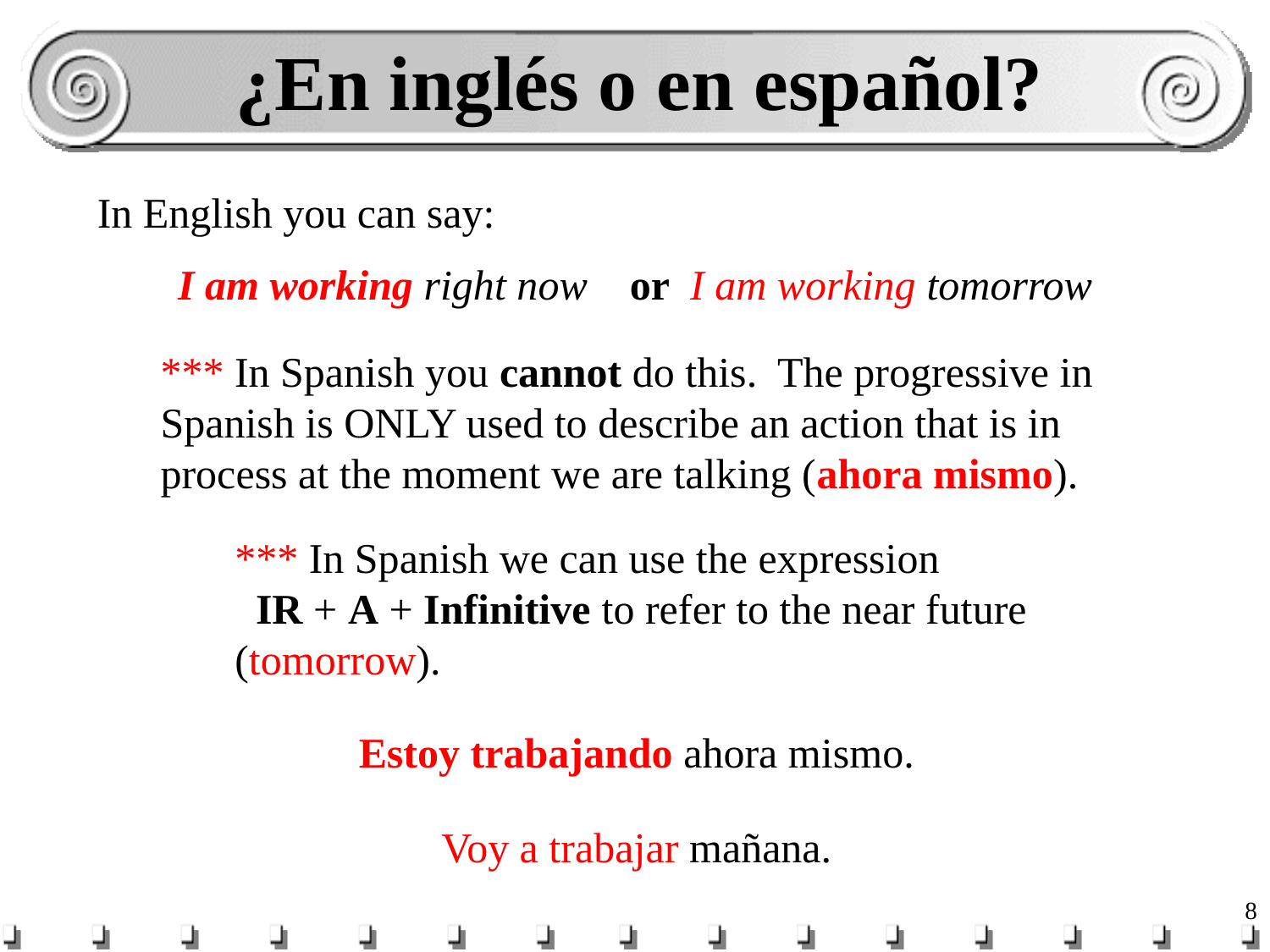

# ¿En inglés o en español?
In English you can say:
I am working right now    or  I am working tomorrow
*** In Spanish you cannot do this.  The progressive in Spanish is ONLY used to describe an action that is in process at the moment we are talking (ahora mismo).
*** In Spanish we can use the expression            IR + A + Infinitive to refer to the near future (tomorrow).
Estoy trabajando ahora mismo.
Voy a trabajar mañana.